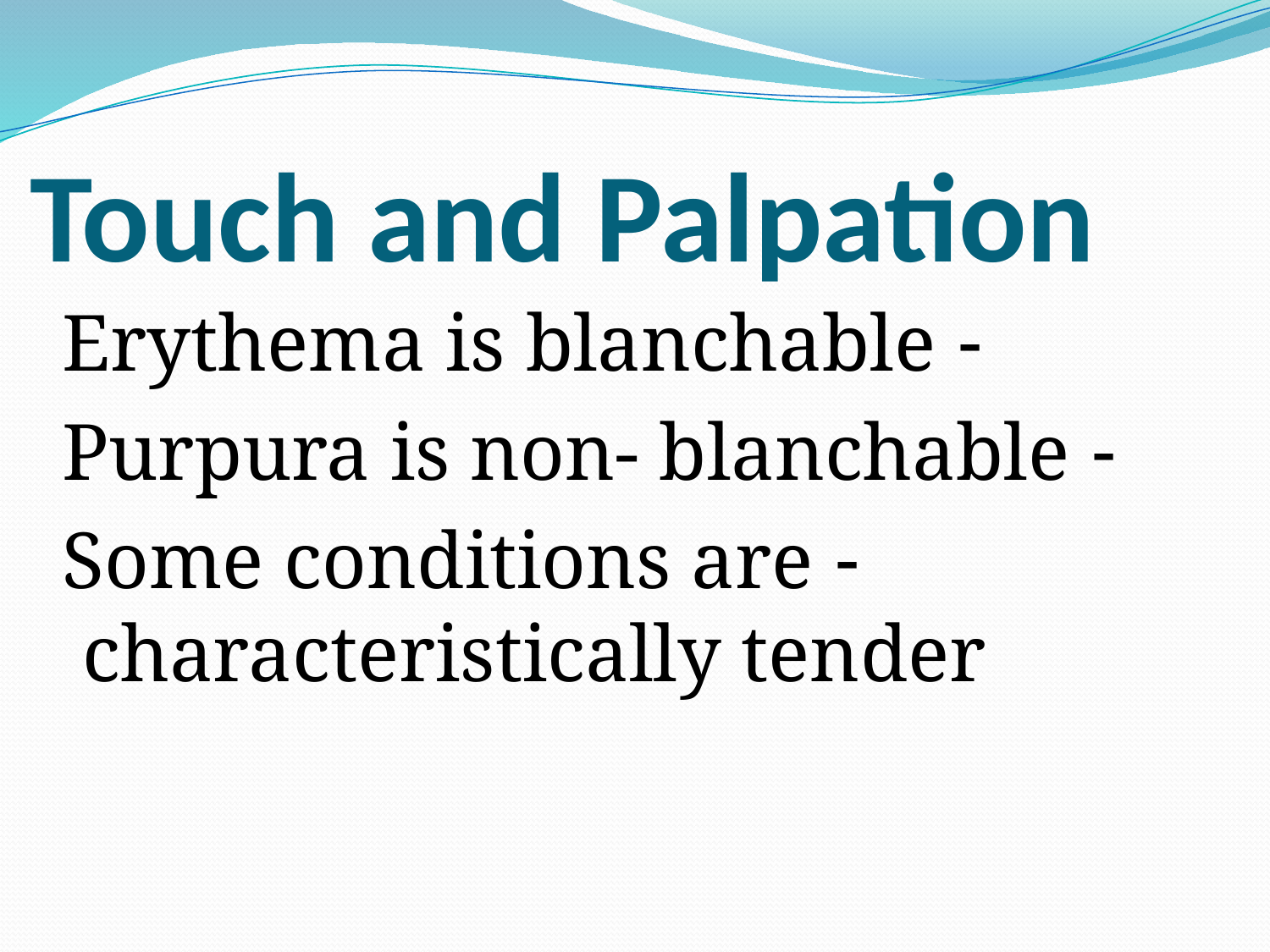

# Touch and Palpation
 - Erythema is blanchable
 - Purpura is non- blanchable
 - Some conditions are characteristically tender